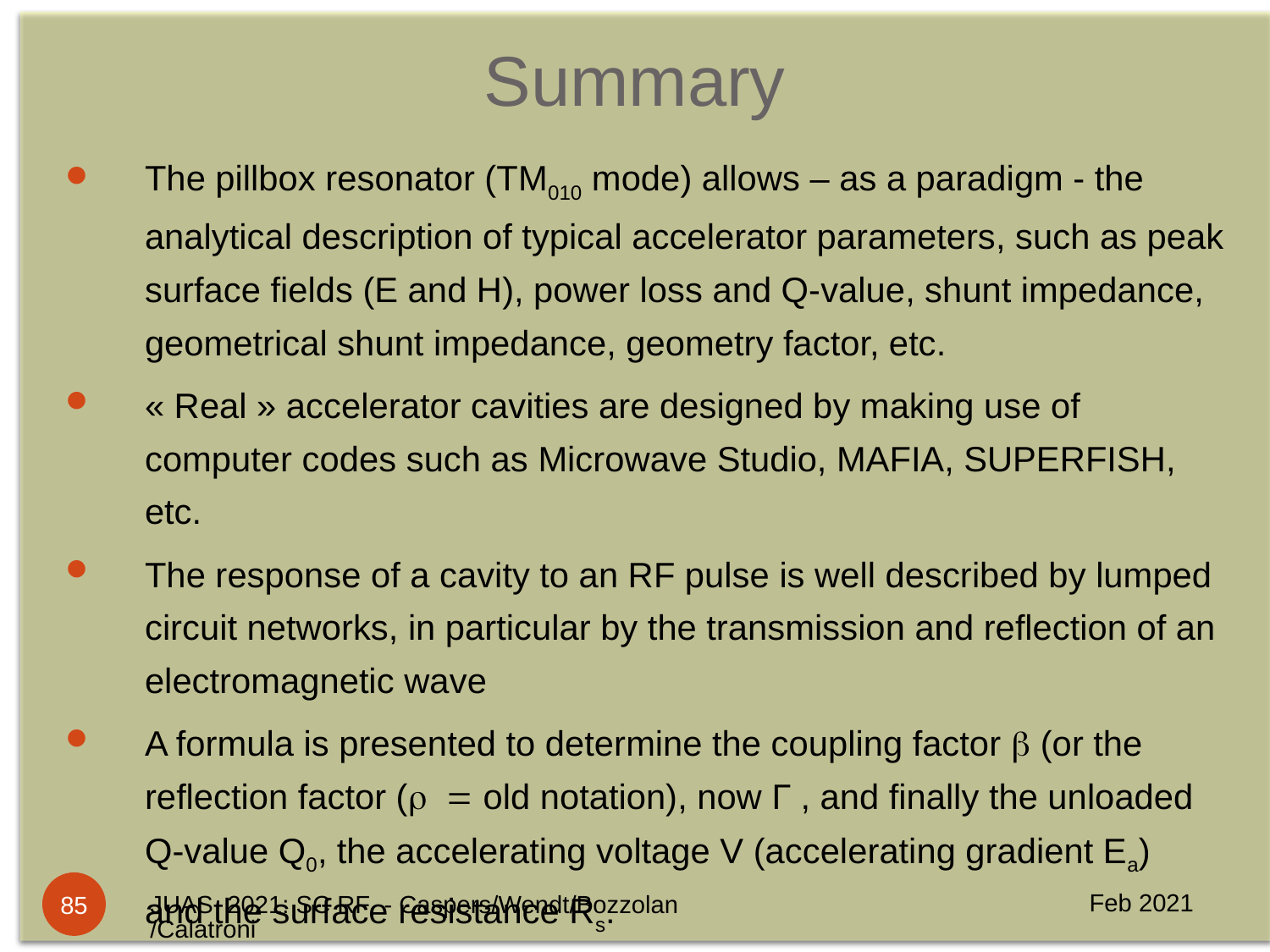

# Summary
The pillbox resonator (TM010 mode) allows – as a paradigm - the analytical description of typical accelerator parameters, such as peak surface fields (E and H), power loss and Q-value, shunt impedance, geometrical shunt impedance, geometry factor, etc.
« Real » accelerator cavities are designed by making use of computer codes such as Microwave Studio, MAFIA, SUPERFISH, etc.
The response of a cavity to an RF pulse is well described by lumped circuit networks, in particular by the transmission and reflection of an electromagnetic wave
A formula is presented to determine the coupling factor β (or the reflection factor (ρ = old notation), now Г , and finally the unloaded Q-value Q0, the accelerating voltage V (accelerating gradient Ea)  and the surface resistance Rs.
We also use the geometry G here which is less important for NC cavities.
85
Feb 2021
JUAS  2021: SC RF  - Caspers/Wendt/Bozzolan/Calatroni